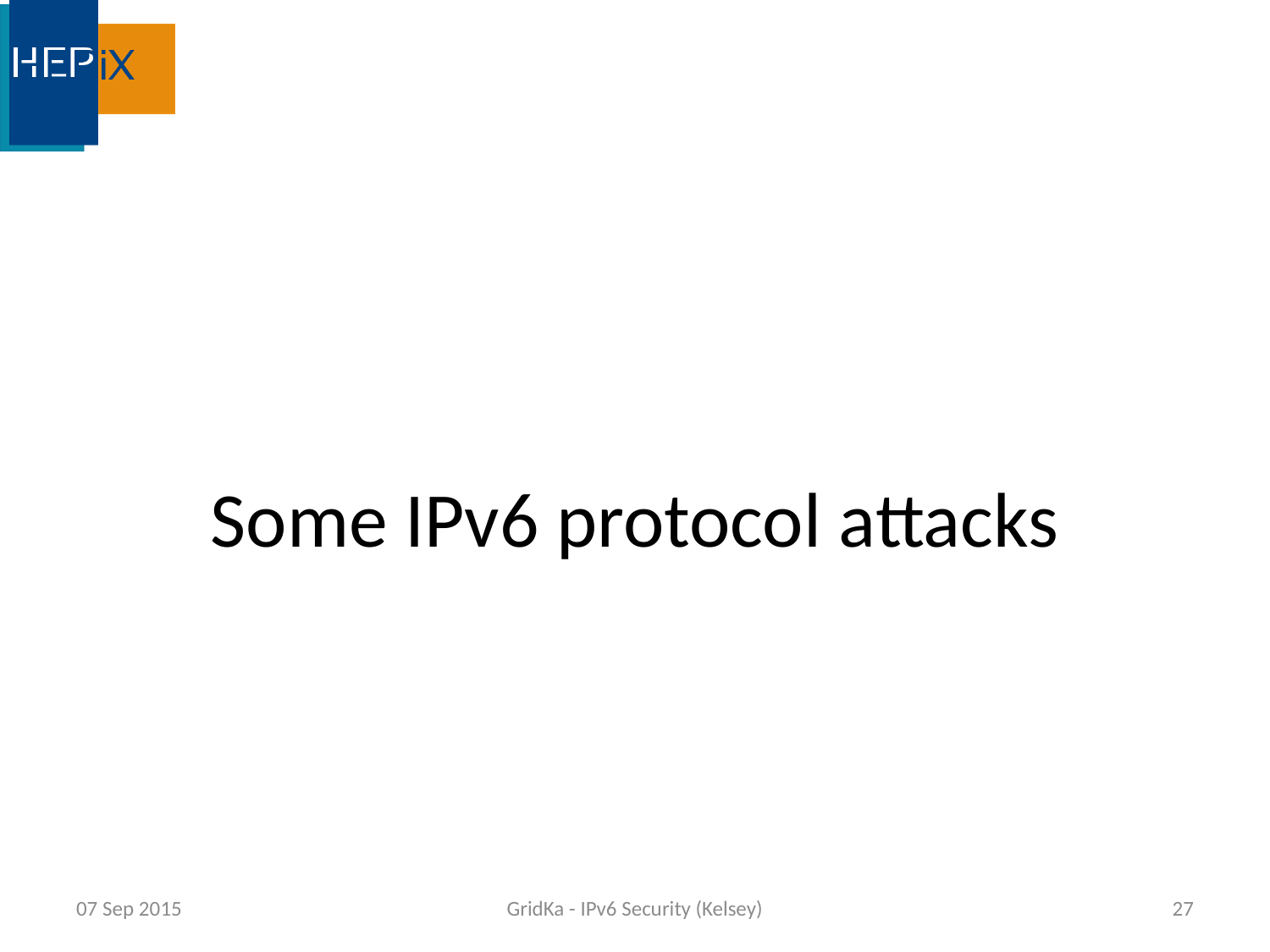

#

Some IPv6 protocol attacks
07 Sep 2015
GridKa - IPv6 Security (Kelsey)
27